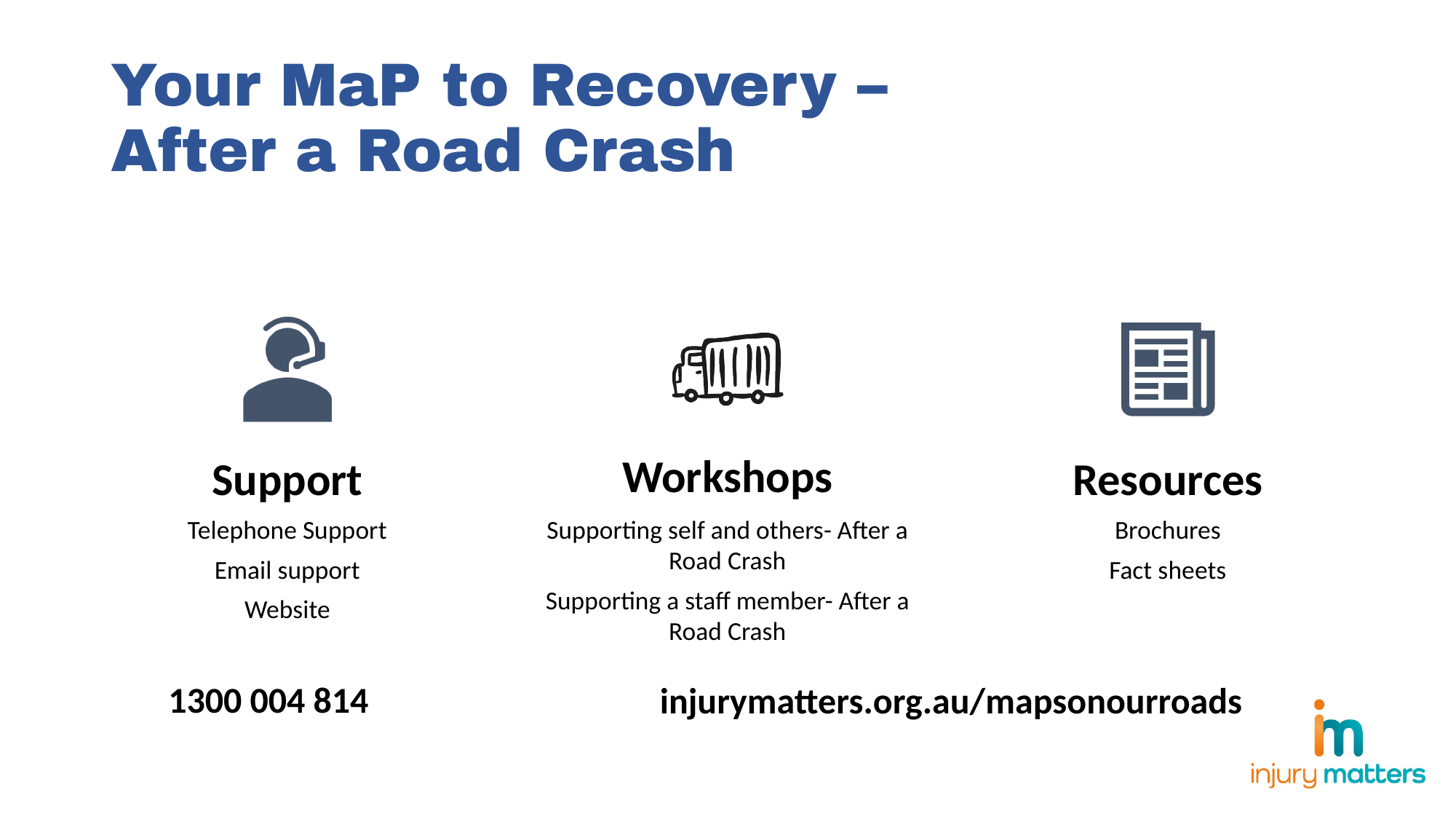

Your MaP to Recovery –
After a Road Crash
Support
Telephone Support
Email support
Website
Workshops
Supporting self and others- After a Road Crash
Supporting a staff member- After a Road Crash
Resources
Brochures
Fact sheets
1300 004 814
injurymatters.org.au/mapsonourroads